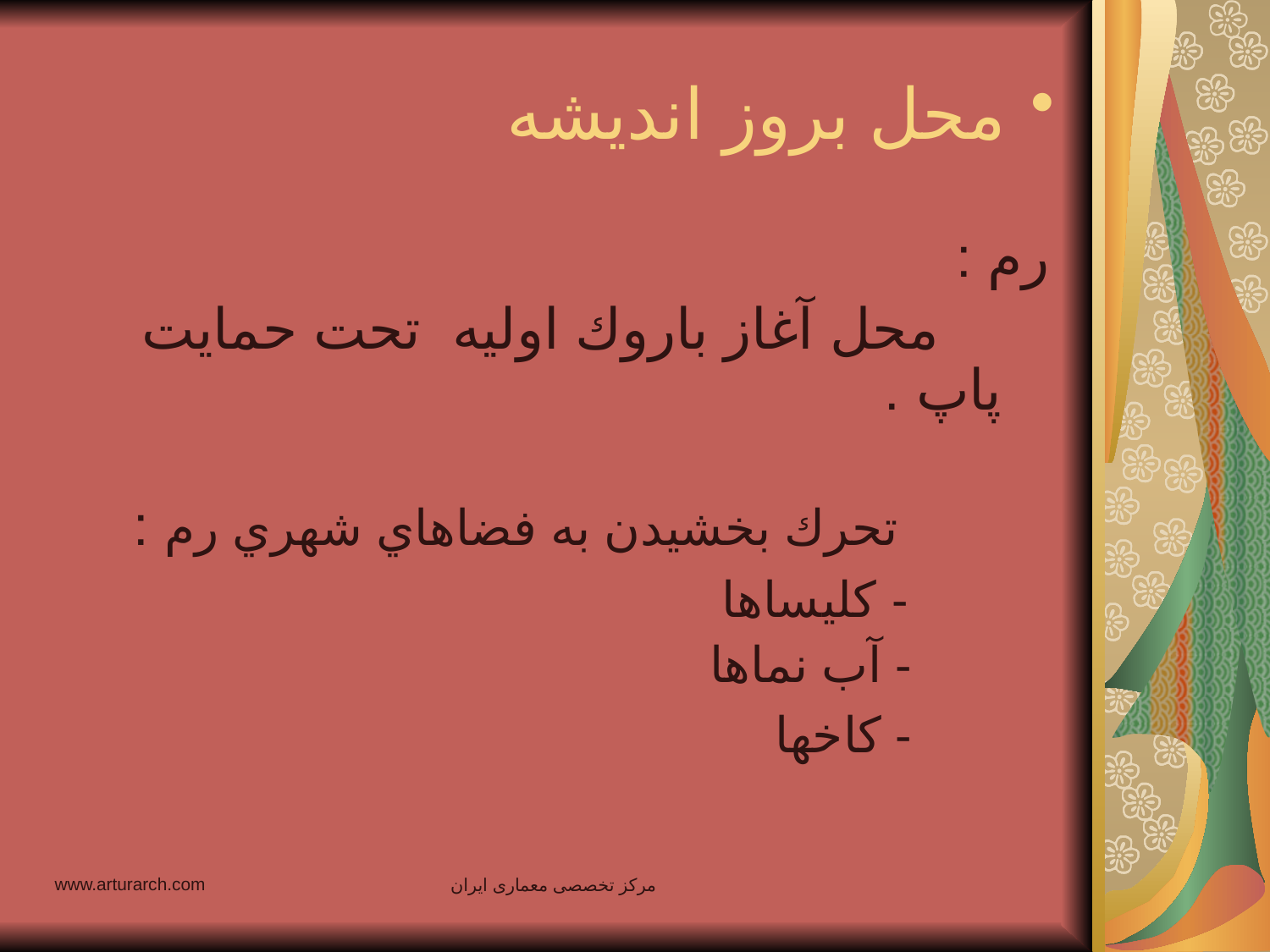

# محل بروز انديشه
رم :
       محل آغاز باروك اوليه  تحت حمايت پاپ .

           تحرك بخشيدن به فضاهاي شهري رم :
         - كليساها
          - آب نماها
          - كاخها

www.arturarch.com
مرکز تخصصی معماری ایران